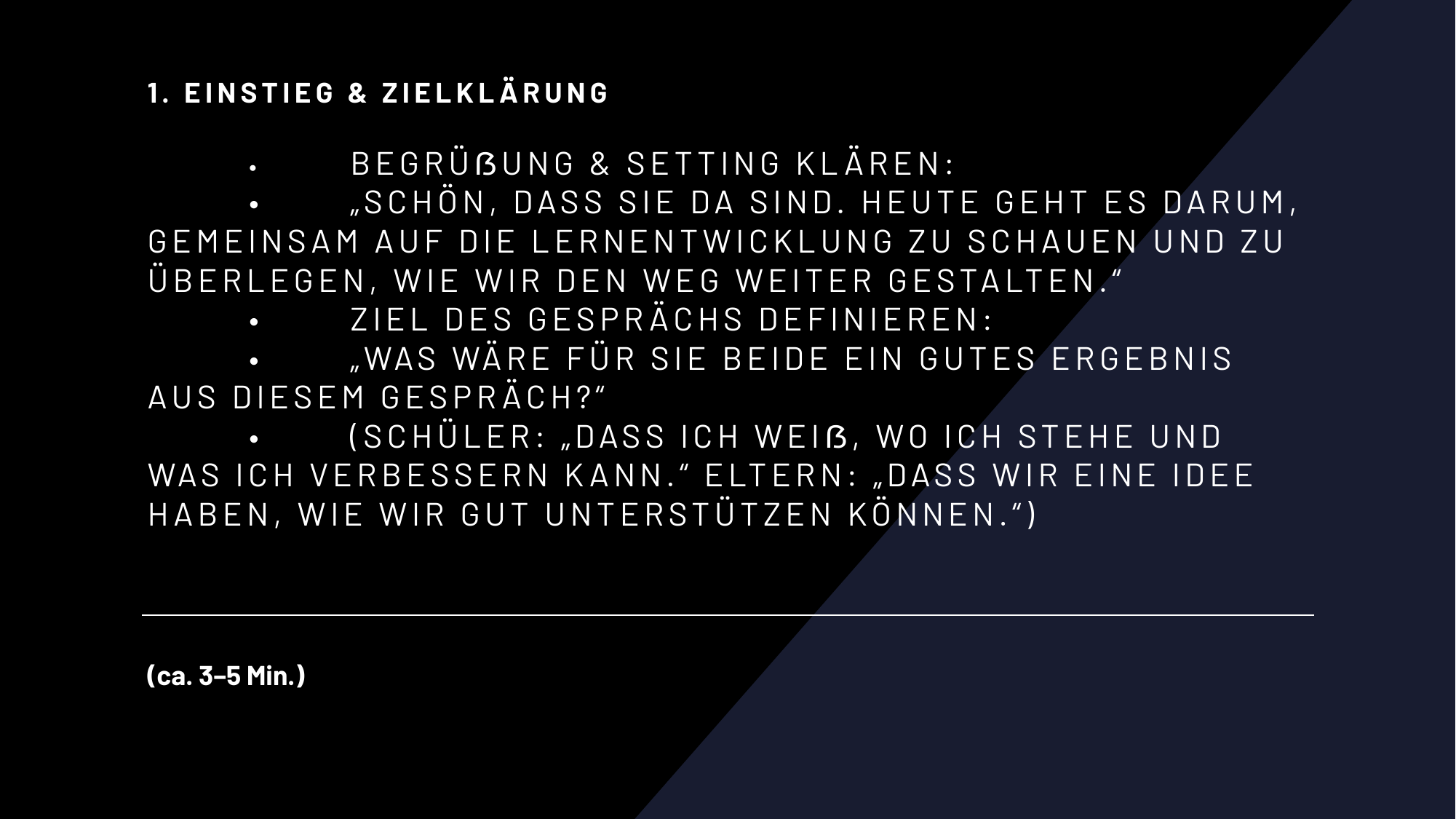

# 1. Einstieg & Zielklärung   •	Begrüßung & Setting klären: •	„Schön, dass Sie da sind. Heute geht es darum, gemeinsam auf die Lernentwicklung zu schauen und zu überlegen, wie wir den Weg weiter gestalten.“ •	Ziel des Gesprächs definieren: •	„Was wäre für Sie beide ein gutes Ergebnis aus diesem Gespräch?“ •	(Schüler: „Dass ich weiß, wo ich stehe und was ich verbessern kann.“ Eltern: „Dass wir eine Idee haben, wie wir gut unterstützen können.“)
(ca. 3–5 Min.)